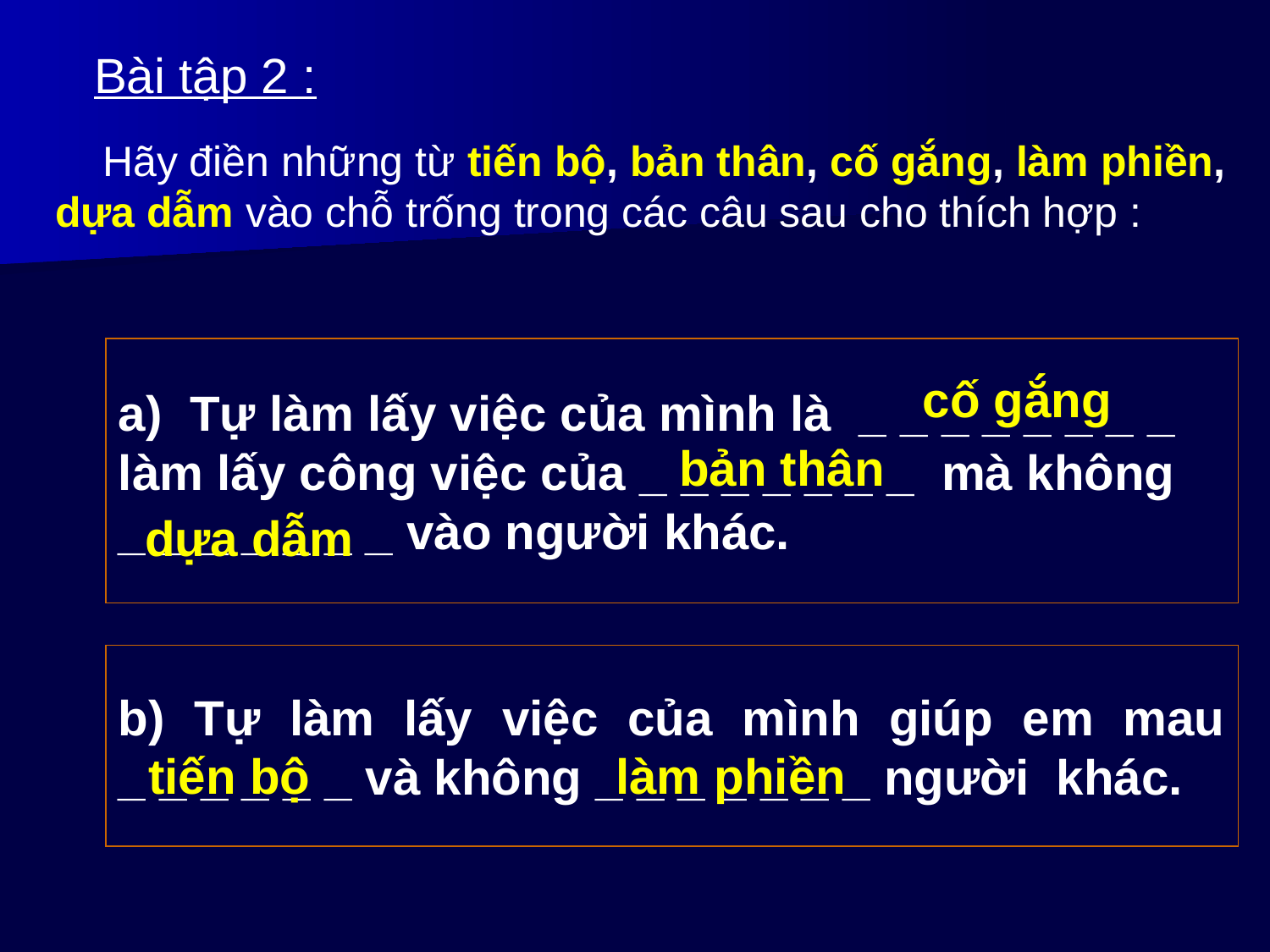

Bài tập 2 :

# Hãy điền những từ tiến bộ, bản thân, cố gắng, làm phiền, dựa dẫm vào chỗ trống trong các câu sau cho thích hợp :
a)  Tự làm lấy việc của mình là  _ _ _ _ _ _ _ _ làm lấy công việc của _ _ _ _ _ _ _  mà không  _ _ _ _ _ _ _ vào người khác.
cố gắng
bản thân
dựa dẫm
b) Tự làm lấy việc của mình giúp em mau
_ _ _ _ _ _ và không _ _ _ _ _ _ _ người  khác.
tiến bộ
làm phiền